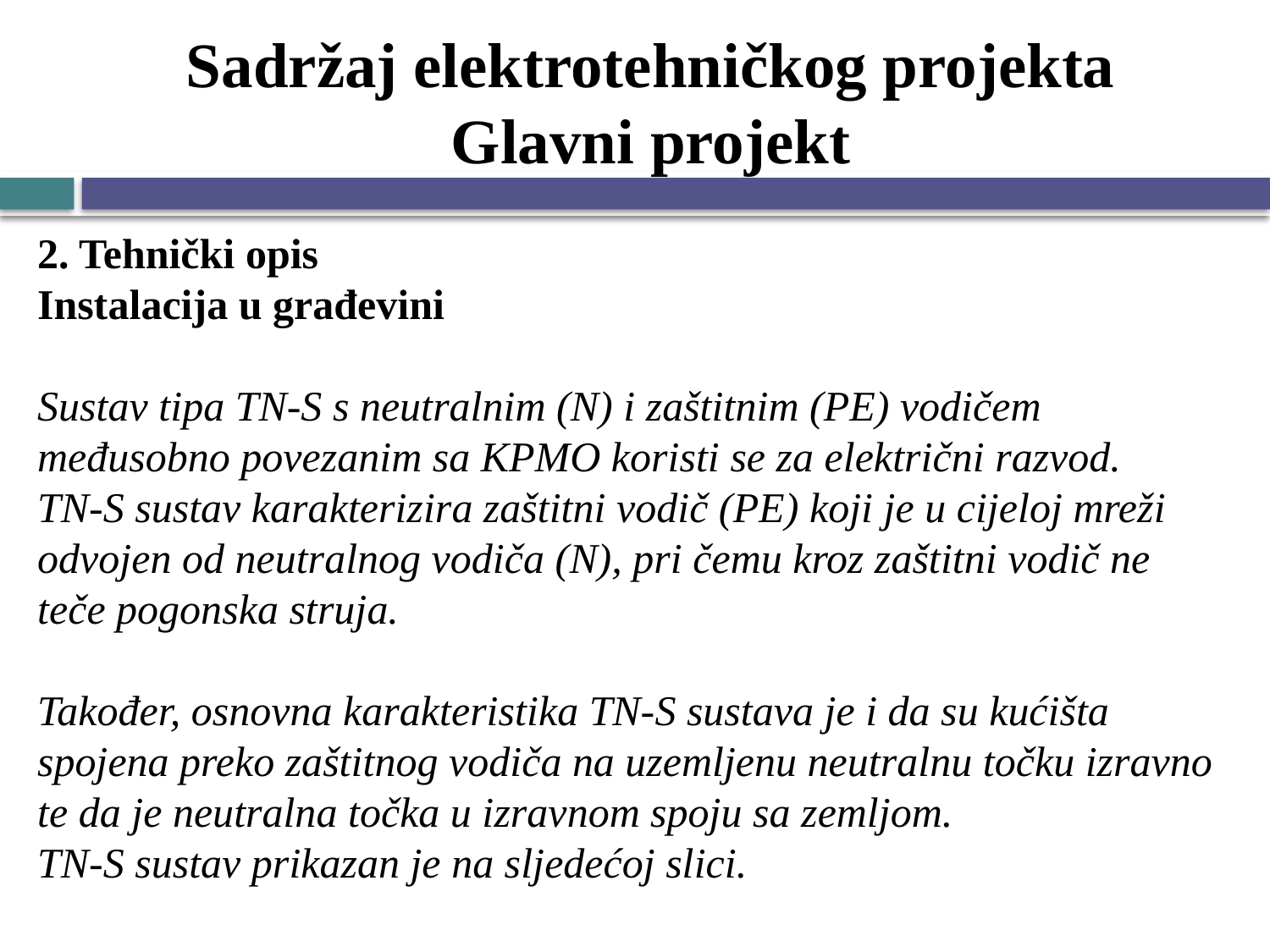

# Sadržaj elektrotehničkog projekta Glavni projekt

2. Tehnički opis
Instalacija u građevini

Sustav tipa TN-S s neutralnim (N) i zaštitnim (PE) vodičem međusobno povezanim sa KPMO koristi se za električni razvod.
TN-S sustav karakterizira zaštitni vodič (PE) koji je u cijeloj mreži odvojen od neutralnog vodiča (N), pri čemu kroz zaštitni vodič ne teče pogonska struja.

Također, osnovna karakteristika TN-S sustava je i da su kućišta spojena preko zaštitnog vodiča na uzemljenu neutralnu točku izravno te da je neutralna točka u izravnom spoju sa zemljom.
TN-S sustav prikazan je na sljedećoj slici.